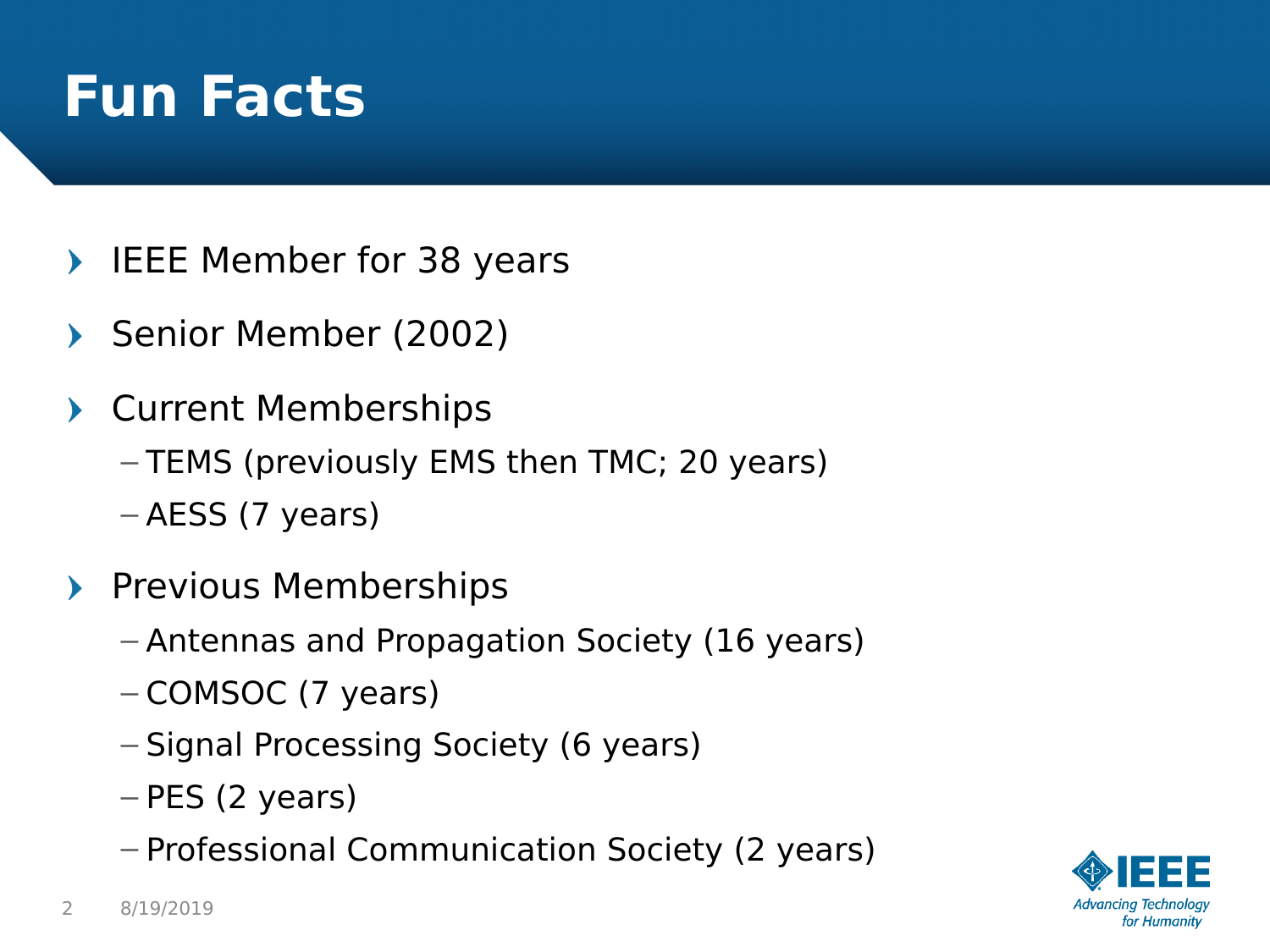

# Fun Facts
IEEE Member for 38 years
Senior Member (2002)
Current Memberships
TEMS (previously EMS then TMC; 20 years)
AESS (7 years)
Previous Memberships
Antennas and Propagation Society (16 years)
COMSOC (7 years)
Signal Processing Society (6 years)
PES (2 years)
Professional Communication Society (2 years)
2
8/19/2019